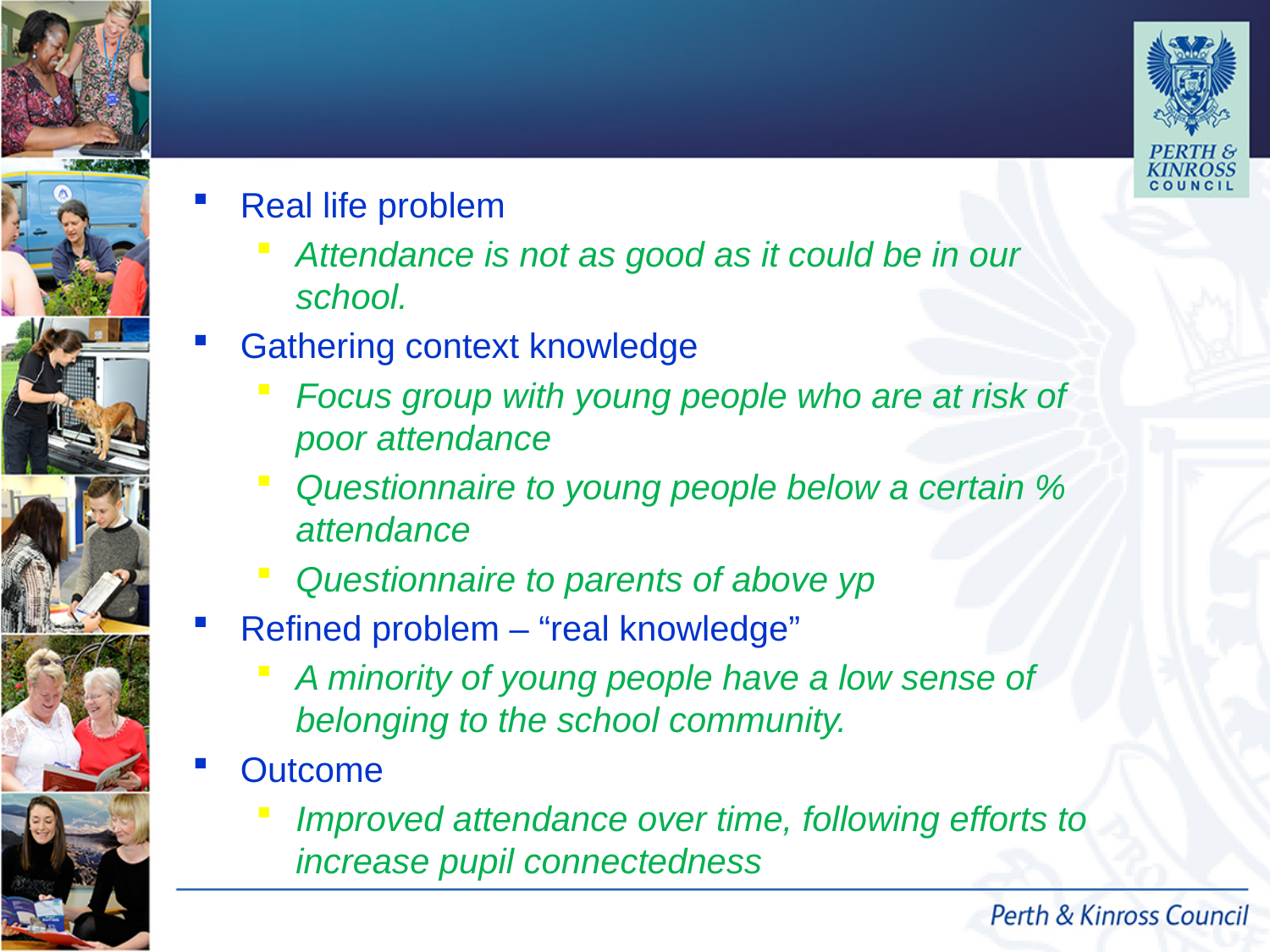

#
Real life problem
Attendance is not as good as it could be in our school.
Gathering context knowledge
Focus group with young people who are at risk of poor attendance
Questionnaire to young people below a certain % attendance
Questionnaire to parents of above yp
Refined problem – “real knowledge”
A minority of young people have a low sense of belonging to the school community.
Outcome
Improved attendance over time, following efforts to increase pupil connectedness